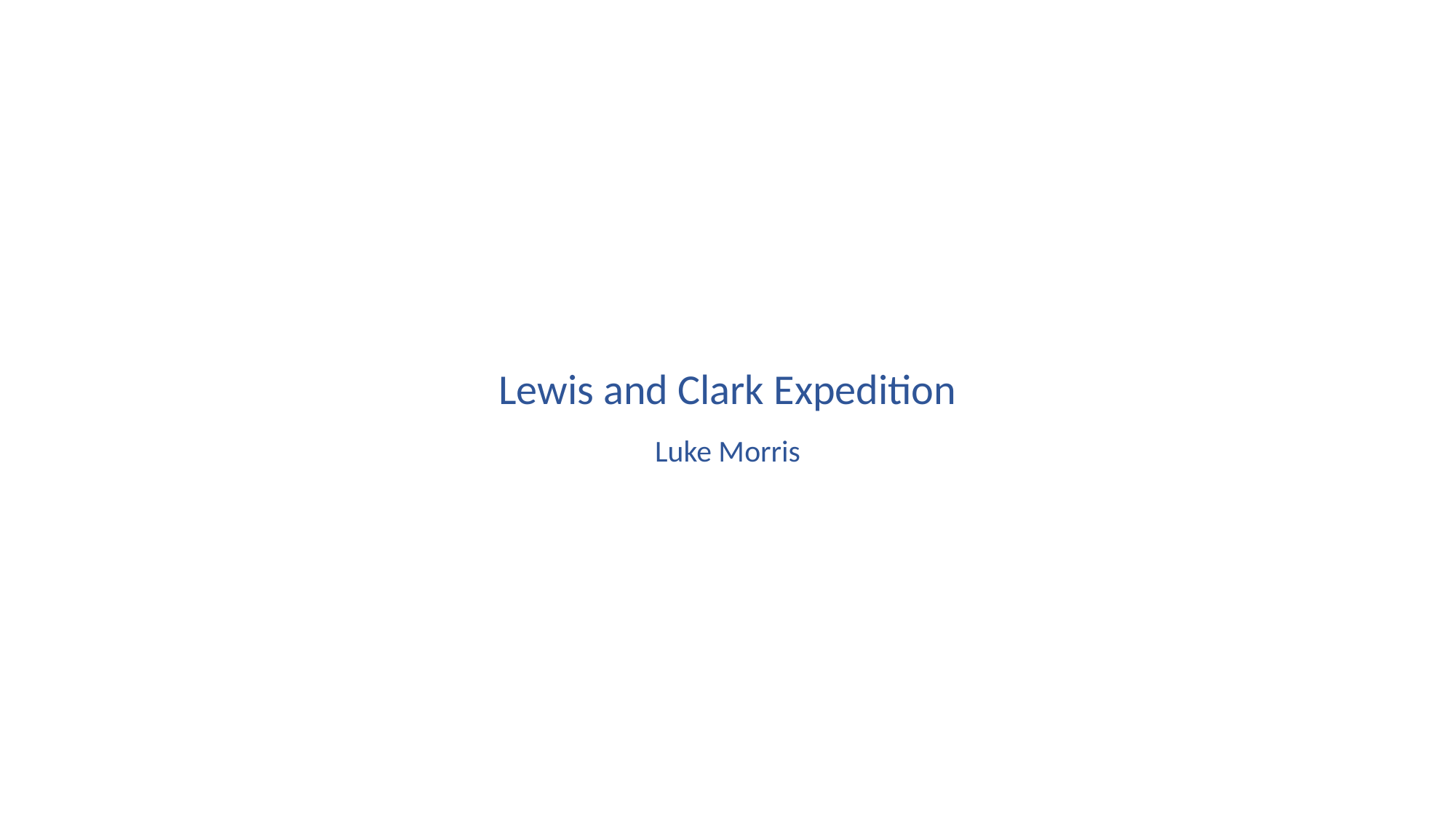

# Lewis and Clark Expedition
Luke Morris